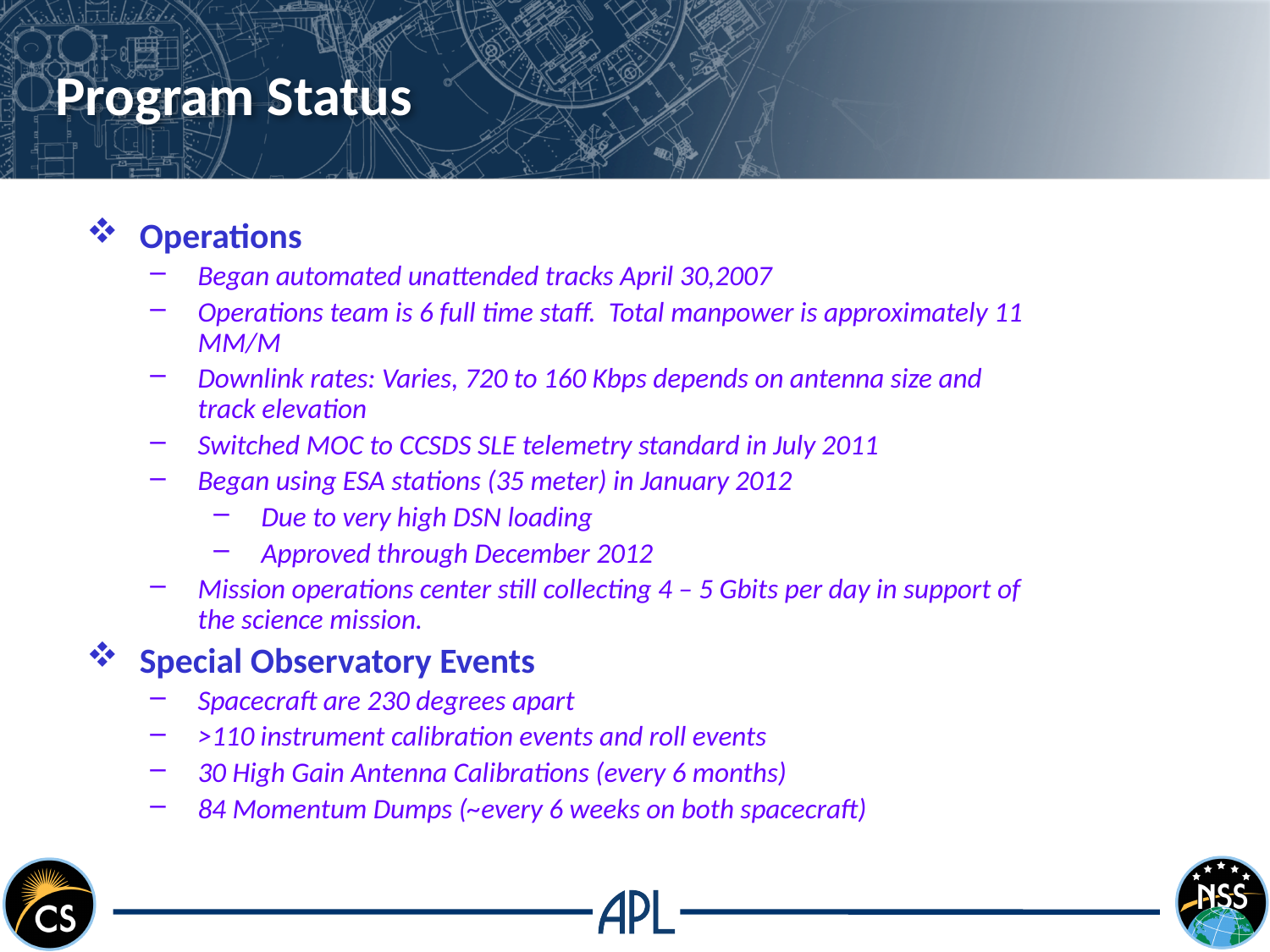

# Program Status
Operations
Began automated unattended tracks April 30,2007
Operations team is 6 full time staff.  Total manpower is approximately 11 MM/M
Downlink rates: Varies, 720 to 160 Kbps depends on antenna size and track elevation
Switched MOC to CCSDS SLE telemetry standard in July 2011
Began using ESA stations (35 meter) in January 2012
Due to very high DSN loading
Approved through December 2012
Mission operations center still collecting 4 – 5 Gbits per day in support of the science mission.
Special Observatory Events
Spacecraft are 230 degrees apart
>110 instrument calibration events and roll events
30 High Gain Antenna Calibrations (every 6 months)
84 Momentum Dumps (~every 6 weeks on both spacecraft)